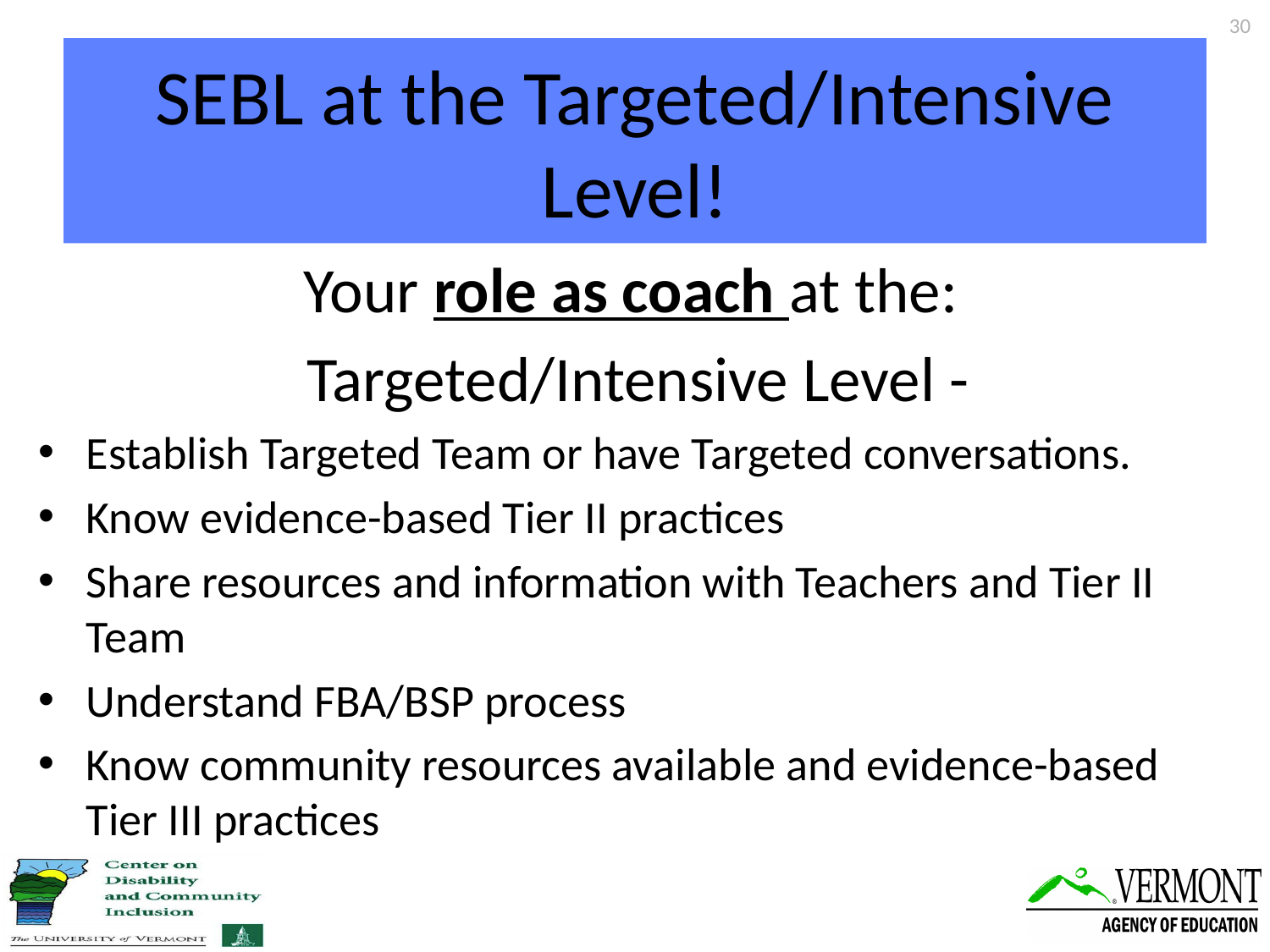

30
# SEBL at the Targeted/Intensive Level!
Your role as coach at the:
Targeted/Intensive Level -
Establish Targeted Team or have Targeted conversations.
Know evidence-based Tier II practices
Share resources and information with Teachers and Tier II Team
Understand FBA/BSP process
Know community resources available and evidence-based Tier III practices